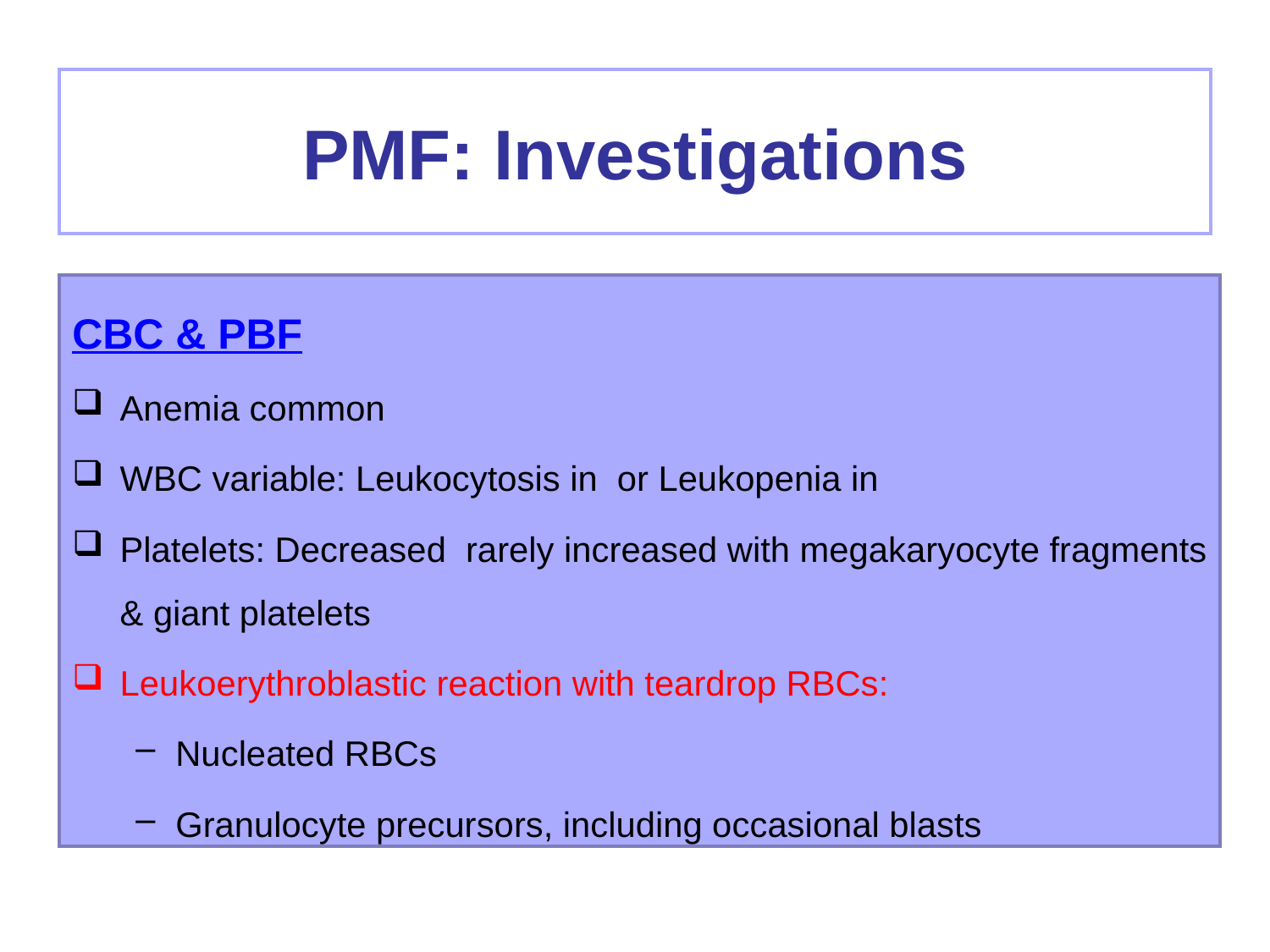

# PMF: Investigations
CBC & PBF
Anemia common
WBC variable: Leukocytosis in  or Leukopenia in
Platelets: Decreased  rarely increased with megakaryocyte fragments & giant platelets
Leukoerythroblastic reaction with teardrop RBCs:
Nucleated RBCs
Granulocyte precursors, including occasional blasts